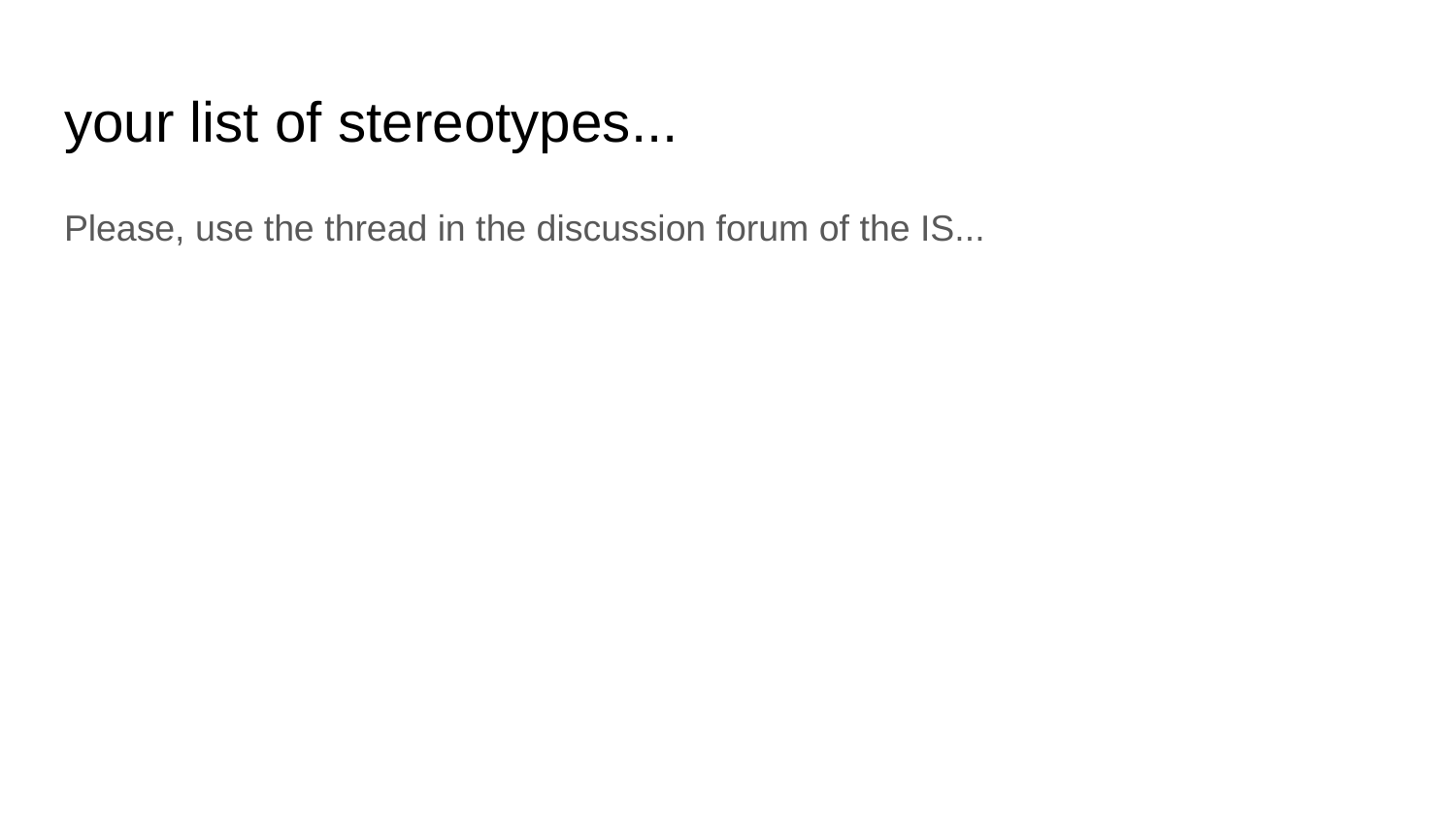

# your list of stereotypes...
Please, use the thread in the discussion forum of the IS...